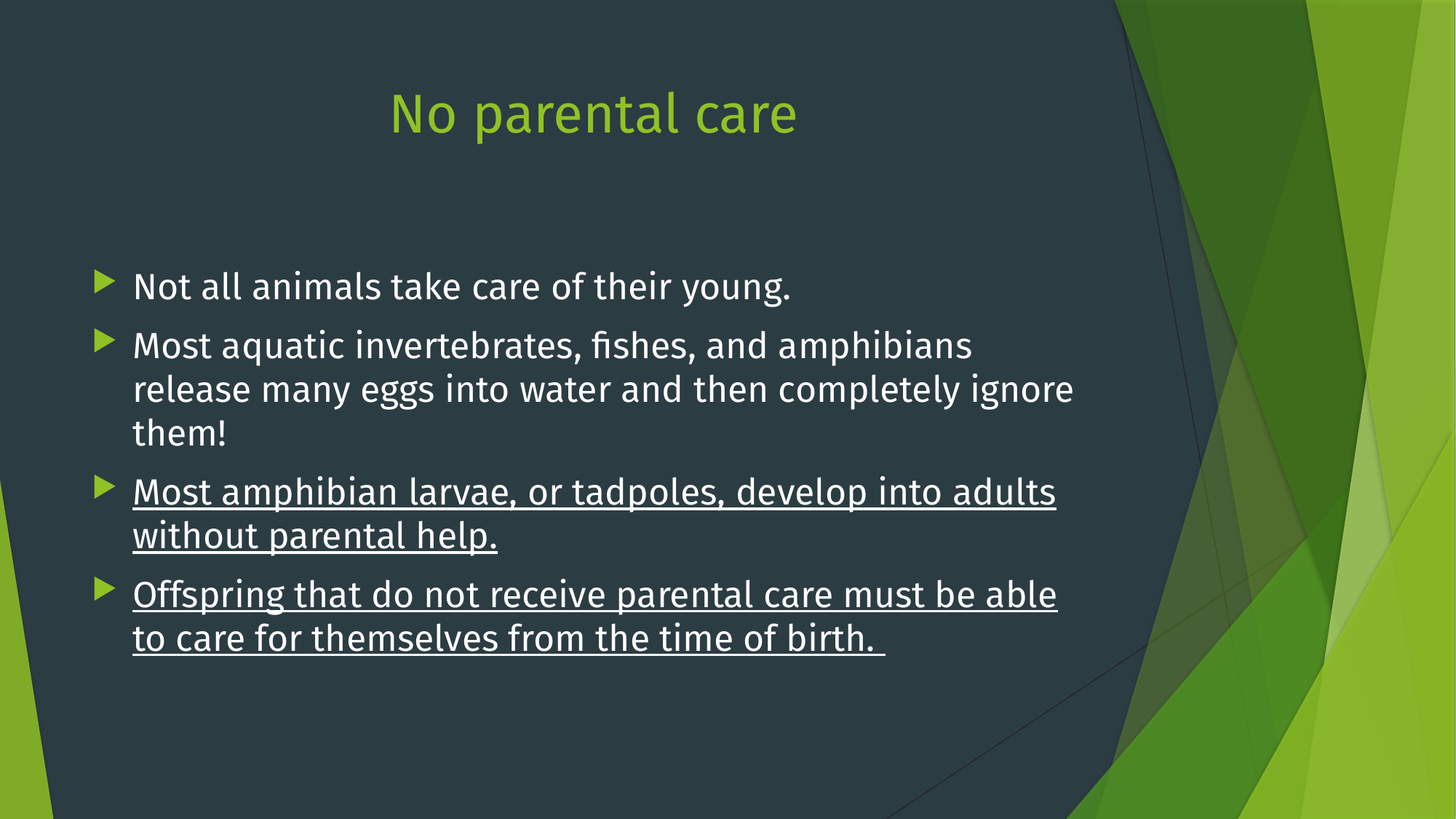

# No parental care
Not all animals take care of their young.
Most aquatic invertebrates, fishes, and amphibians release many eggs into water and then completely ignore them!
Most amphibian larvae, or tadpoles, develop into adults without parental help.
Offspring that do not receive parental care must be able to care for themselves from the time of birth.